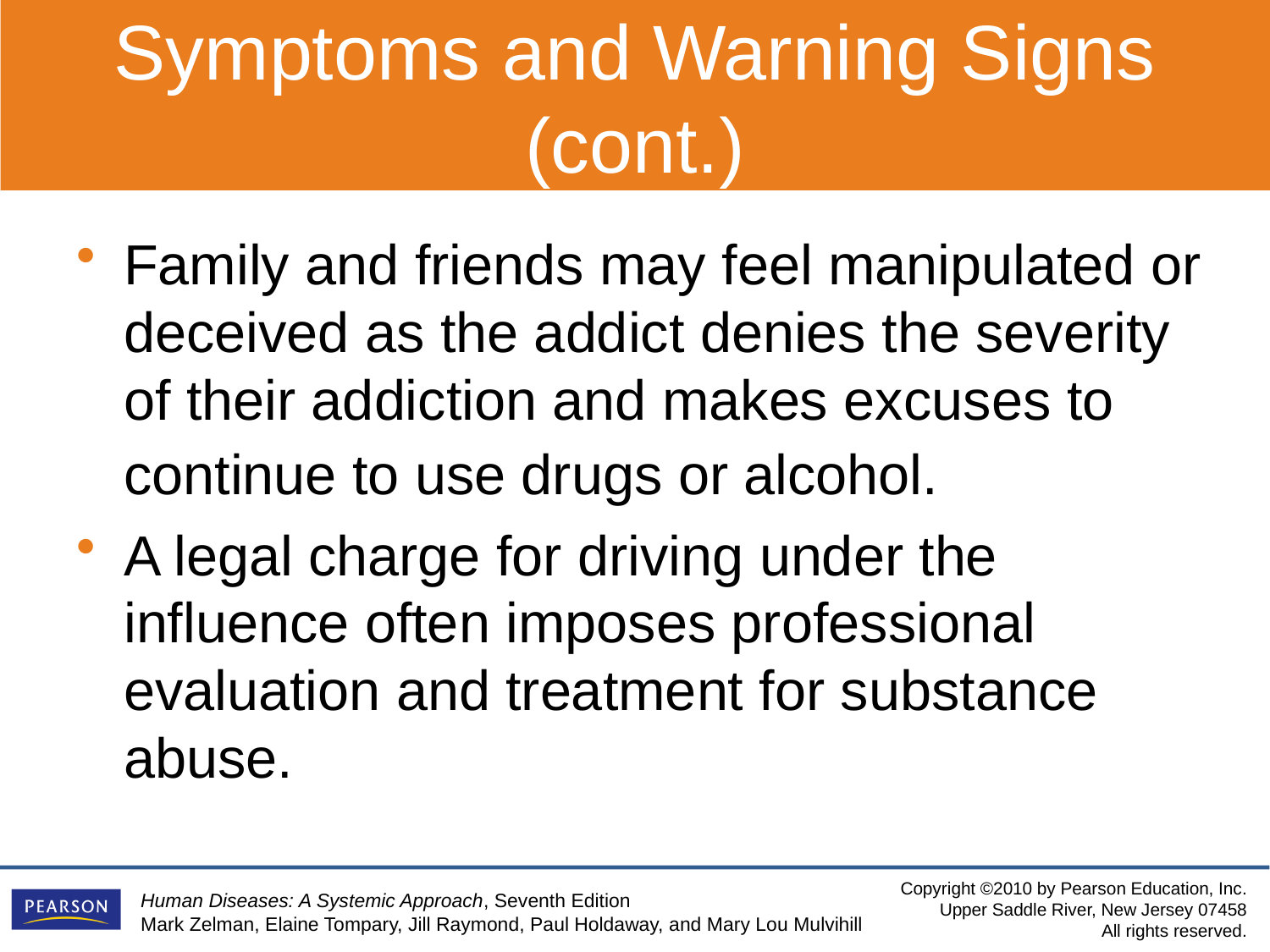

Symptoms and Warning Signs (cont.)
Family and friends may feel manipulated or deceived as the addict denies the severity of their addiction and makes excuses to continue to use drugs or alcohol.
A legal charge for driving under the influence often imposes professional evaluation and treatment for substance abuse.